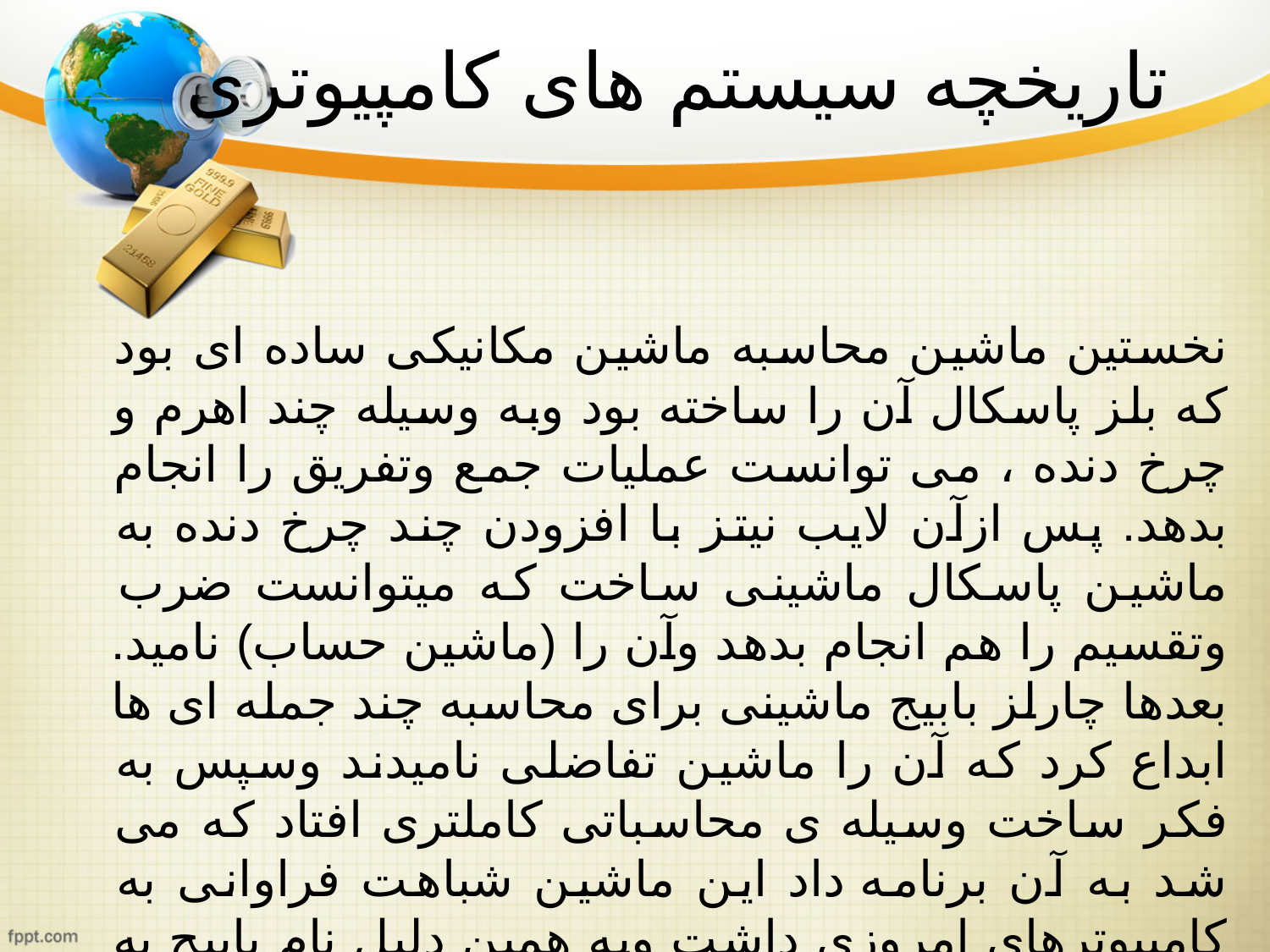

# تاریخچه سیستم های کامپیوتری
نخستین ماشین محاسبه ماشین مکانیکی ساده ای بود که بلز پاسکال آن را ساخته بود وبه وسیله چند اهرم و چرخ دنده ، می توانست عملیات جمع وتفریق را انجام بدهد. پس ازآن لایب نیتز با افزودن چند چرخ دنده به ماشین پاسکال ماشینی ساخت که میتوانست ضرب وتقسیم را هم انجام بدهد وآن را (ماشین حساب) نامید. بعدها چارلز بابیج ماشینی برای محاسبه چند جمله ای ها ابداع کرد که آن را ماشین تفاضلی نامیدند وسپس به فکر ساخت وسیله ی محاسباتی کاملتری افتاد که می شد به آن برنامه داد این ماشین شباهت فراوانی به کامپیوترهای امروزی داشت وبه همین دلیل نام بابیج به عنوان پدرکامپیوتر در تاریخ باقی مانده است.